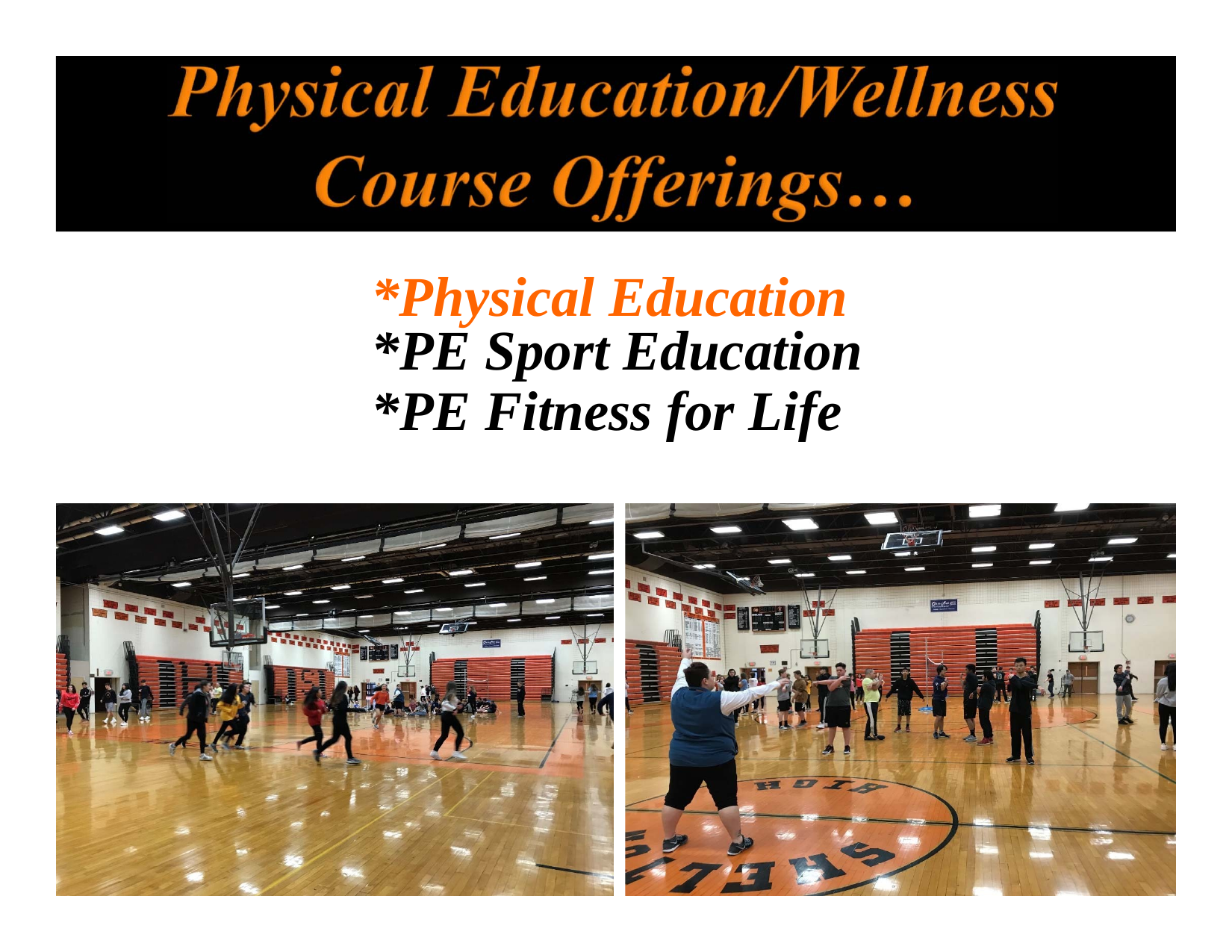

*Physical Education
*PE Sport Education
*PE Fitness for Life